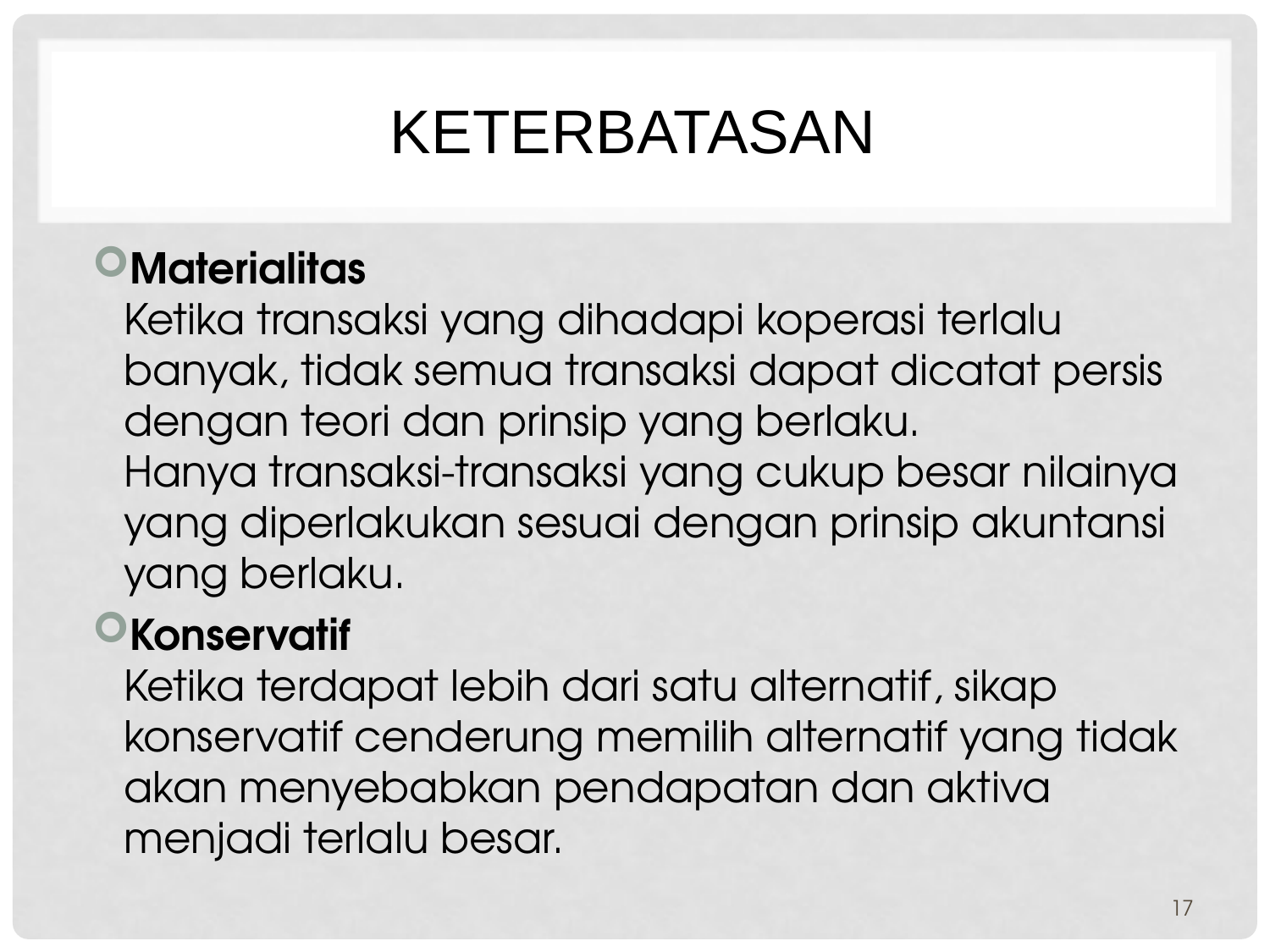

# KETERBATASAN
Materialitas
Ketika transaksi yang dihadapi koperasi terlalu banyak, tidak semua transaksi dapat dicatat persis dengan teori dan prinsip yang berlaku.
Hanya transaksi-transaksi yang cukup besar nilainya yang diperlakukan sesuai dengan prinsip akuntansi yang berlaku.
Konservatif
Ketika terdapat lebih dari satu alternatif, sikap konservatif cenderung memilih alternatif yang tidak akan menyebabkan pendapatan dan aktiva menjadi terlalu besar.
17